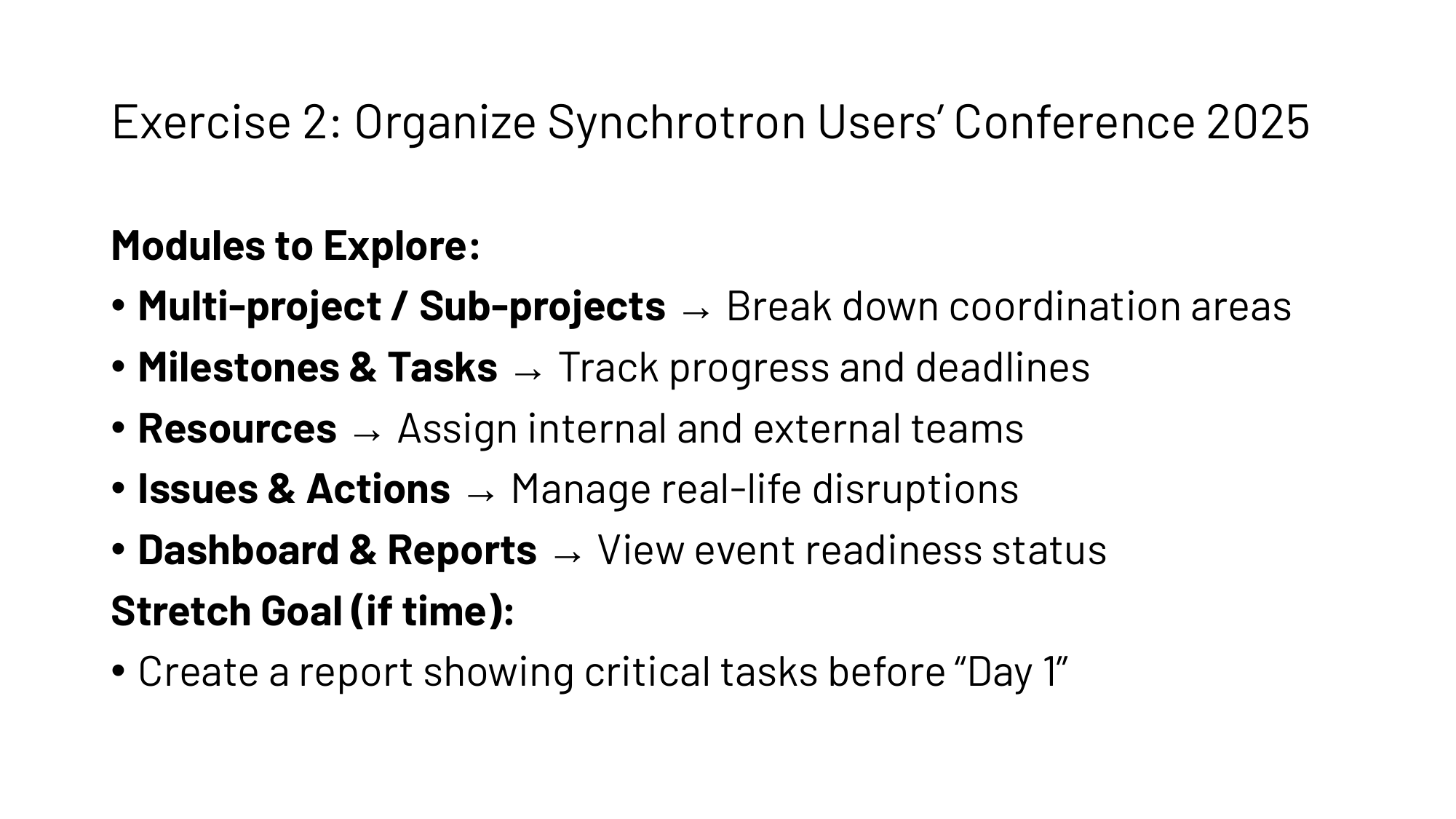

# Exercise 2: Organize Synchrotron Users’ Conference 2025
Modules to Explore:
Multi-project / Sub-projects → Break down coordination areas
Milestones & Tasks → Track progress and deadlines
Resources → Assign internal and external teams
Issues & Actions → Manage real-life disruptions
Dashboard & Reports → View event readiness status
Stretch Goal (if time):
Create a report showing critical tasks before “Day 1”